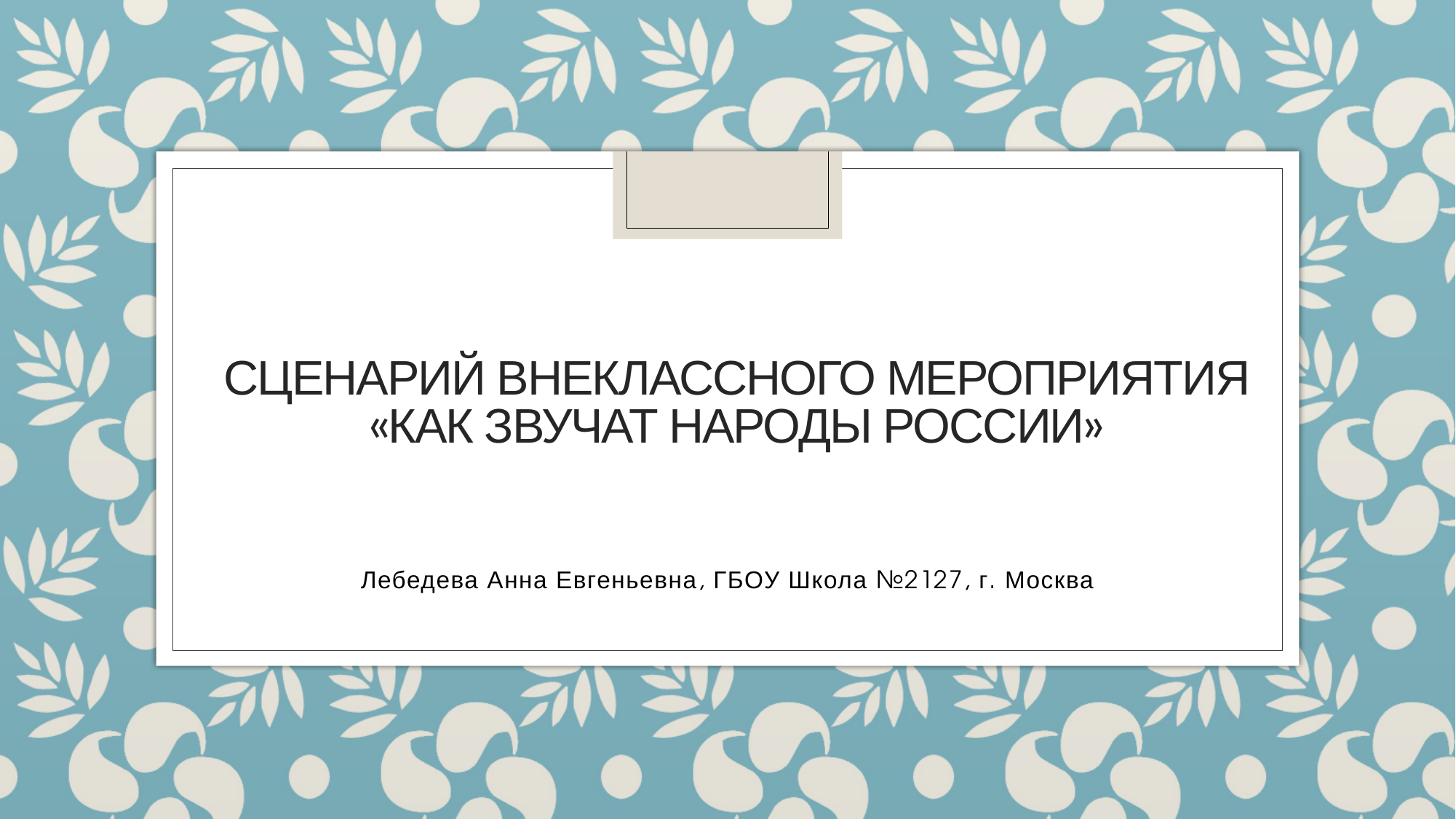

# Сценарий внеклассного мероприятия «Как звучат народы России»
Лебедева Анна Евгеньевна, ГБОУ Школа №2127, г. Москва